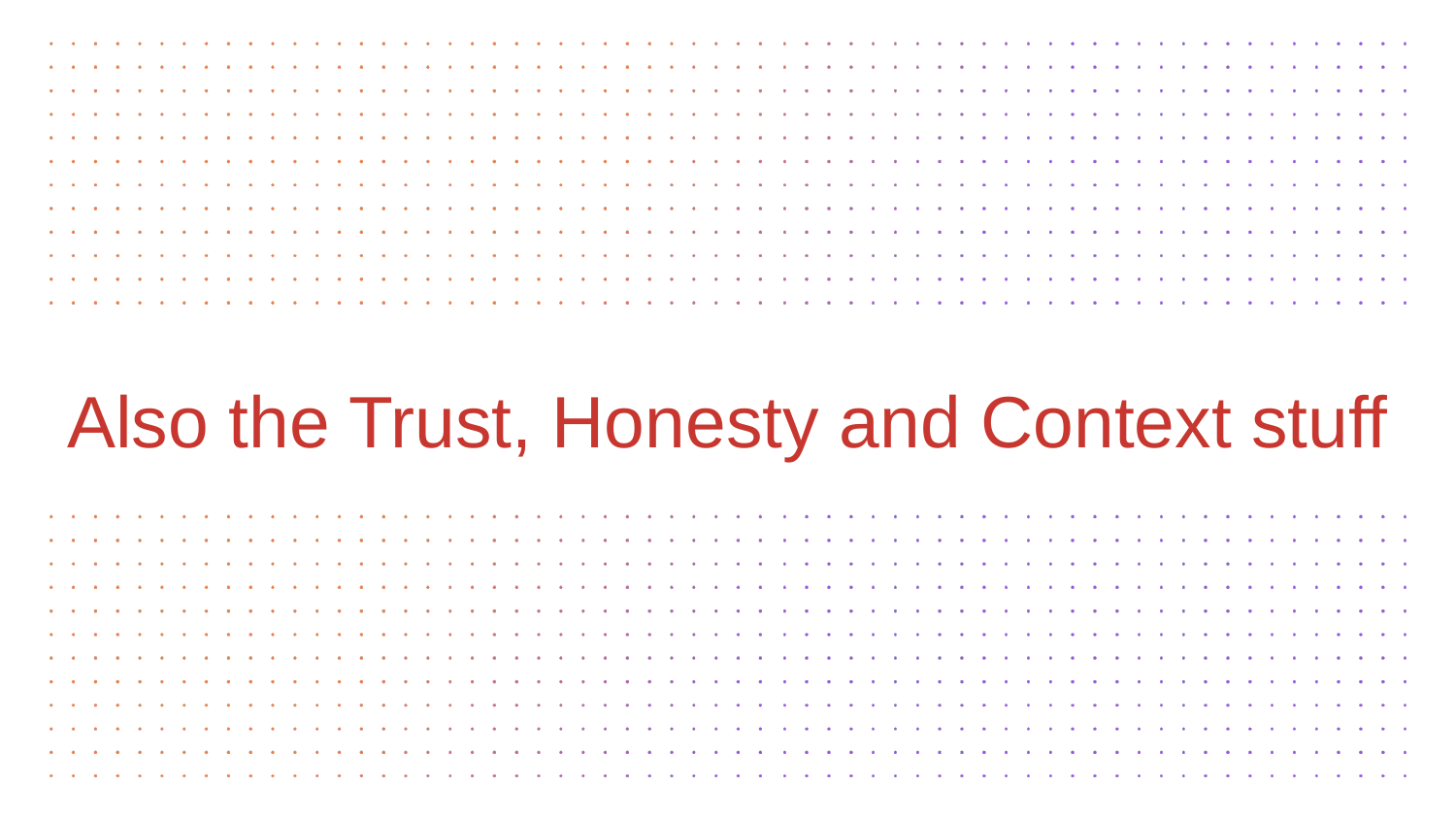

Also the Trust, Honesty and Context stuff